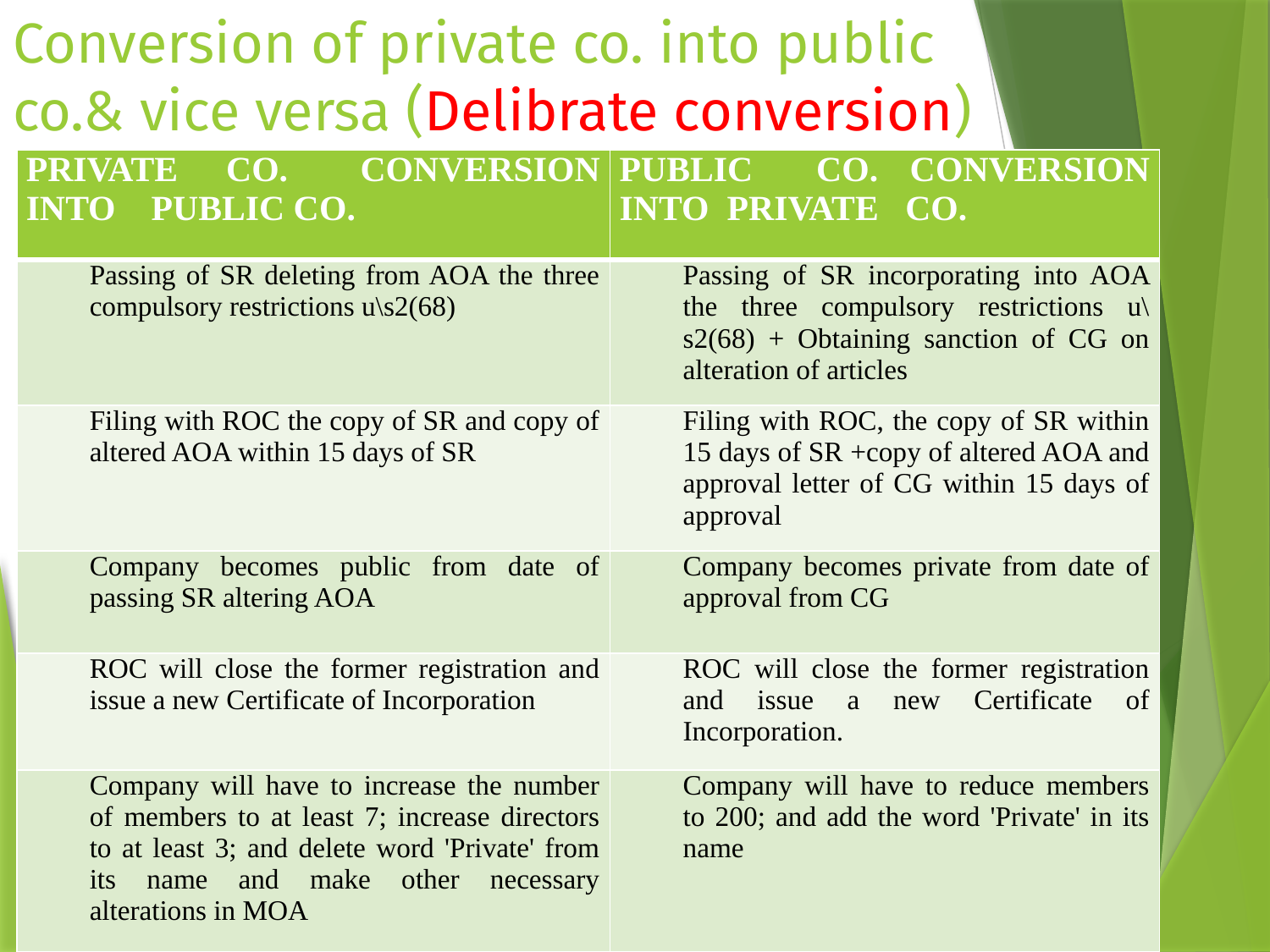

# Conversion of private co. into public co.& vice versa (Delibrate conversion)
| PRIVATE CO. CONVERSION INTO PUBLIC CO. | PUBLIC CO. CONVERSION INTO PRIVATE CO. |
| --- | --- |
| Passing of SR deleting from AOA the three compulsory restrictions u\s2(68) | Passing of SR incorporating into AOA the three compulsory restrictions u\s2(68) + Obtaining sanction of CG on alteration of articles |
| Filing with ROC the copy of SR and copy of altered AOA within 15 days of SR | Filing with ROC, the copy of SR within 15 days of SR +copy of altered AOA and approval letter of CG within 15 days of approval |
| Company becomes public from date of passing SR altering AOA | Company becomes private from date of approval from CG |
| ROC will close the former registration and issue a new Certificate of Incorporation | ROC will close the former registration and issue a new Certificate of Incorporation. |
| Company will have to increase the number of members to at least 7; increase directors to at least 3; and delete word 'Private' from its name and make other necessary alterations in MOA | Company will have to reduce members to 200; and add the word 'Private' in its name |